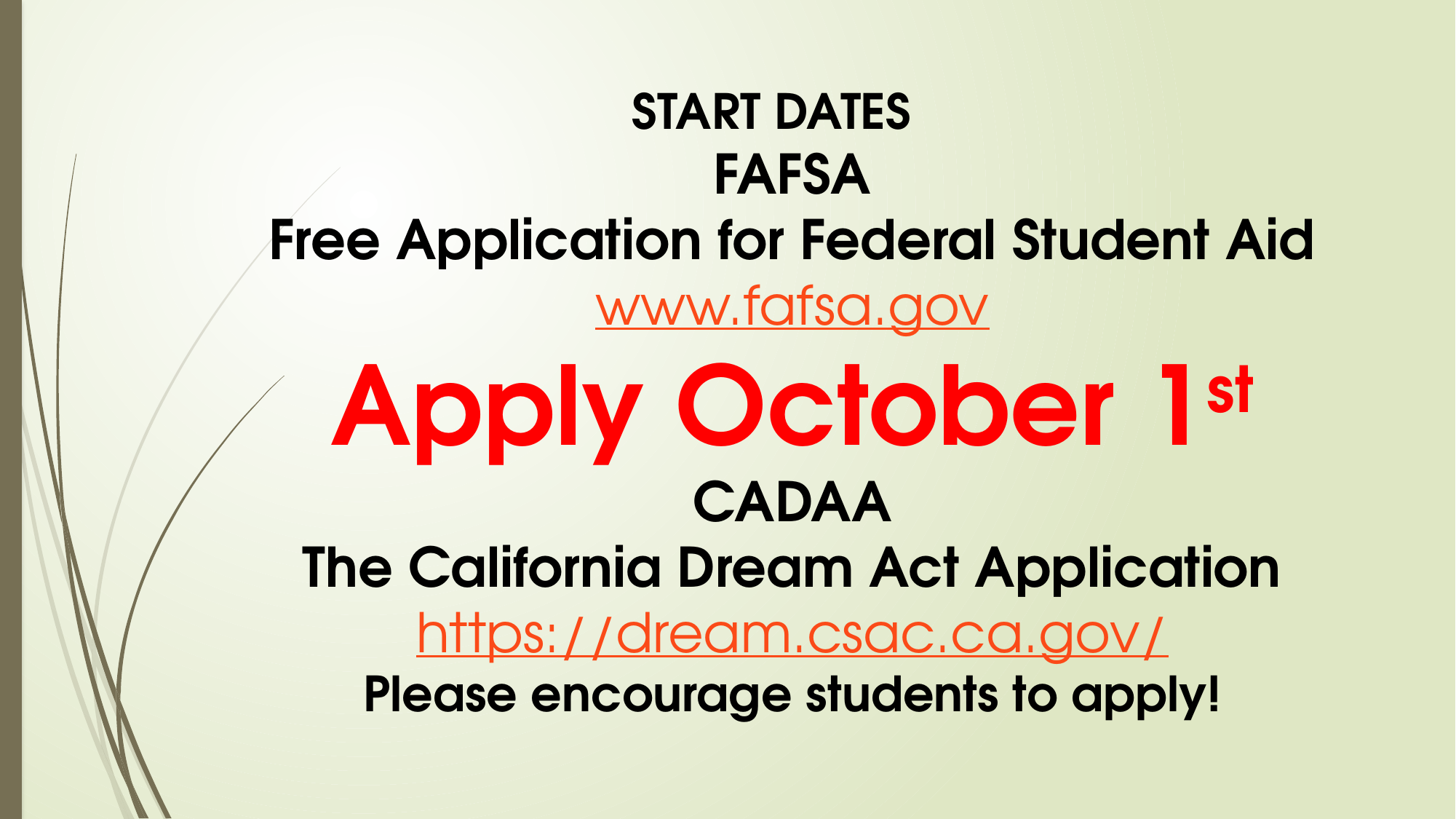

START DATES
FAFSA
Free Application for Federal Student Aid
www.fafsa.gov
Apply October 1st
CADAA
The California Dream Act Application
https://dream.csac.ca.gov/
Please encourage students to apply!